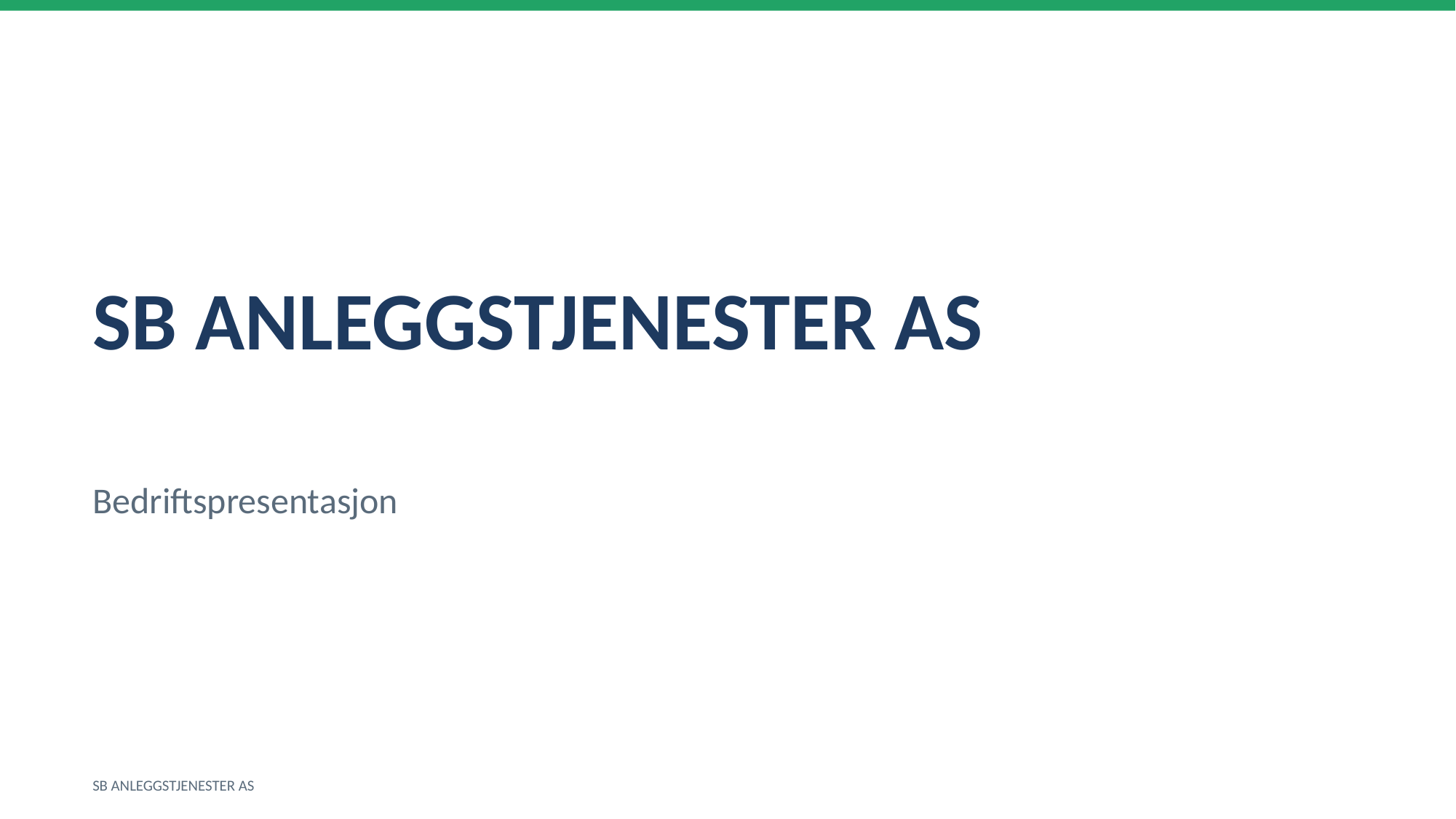

SB ANLEGGSTJENESTER AS
Bedriftspresentasjon
SB ANLEGGSTJENESTER AS